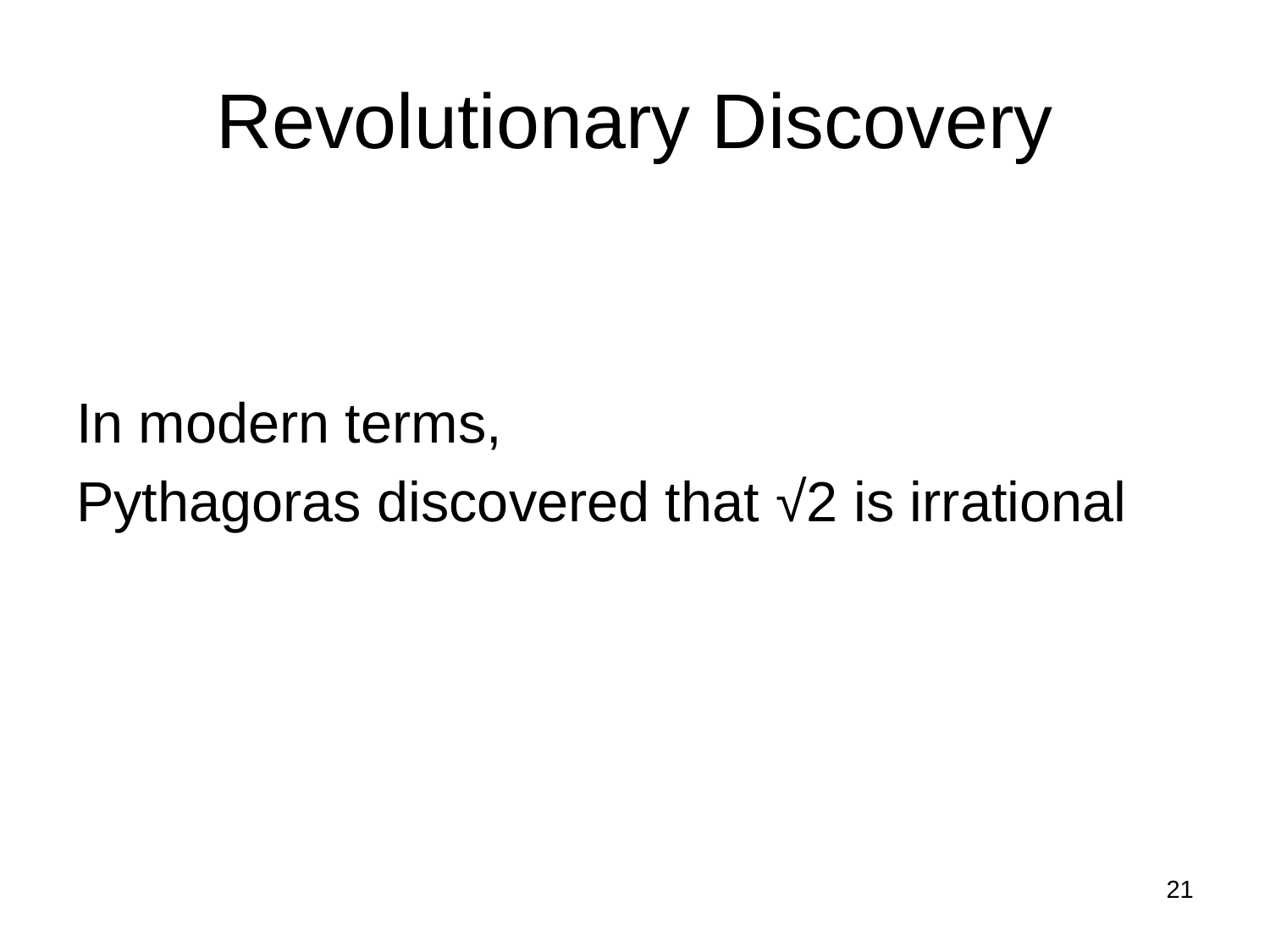

# Revolutionary Discovery

In modern terms,
Pythagoras discovered that √2 is irrational

21